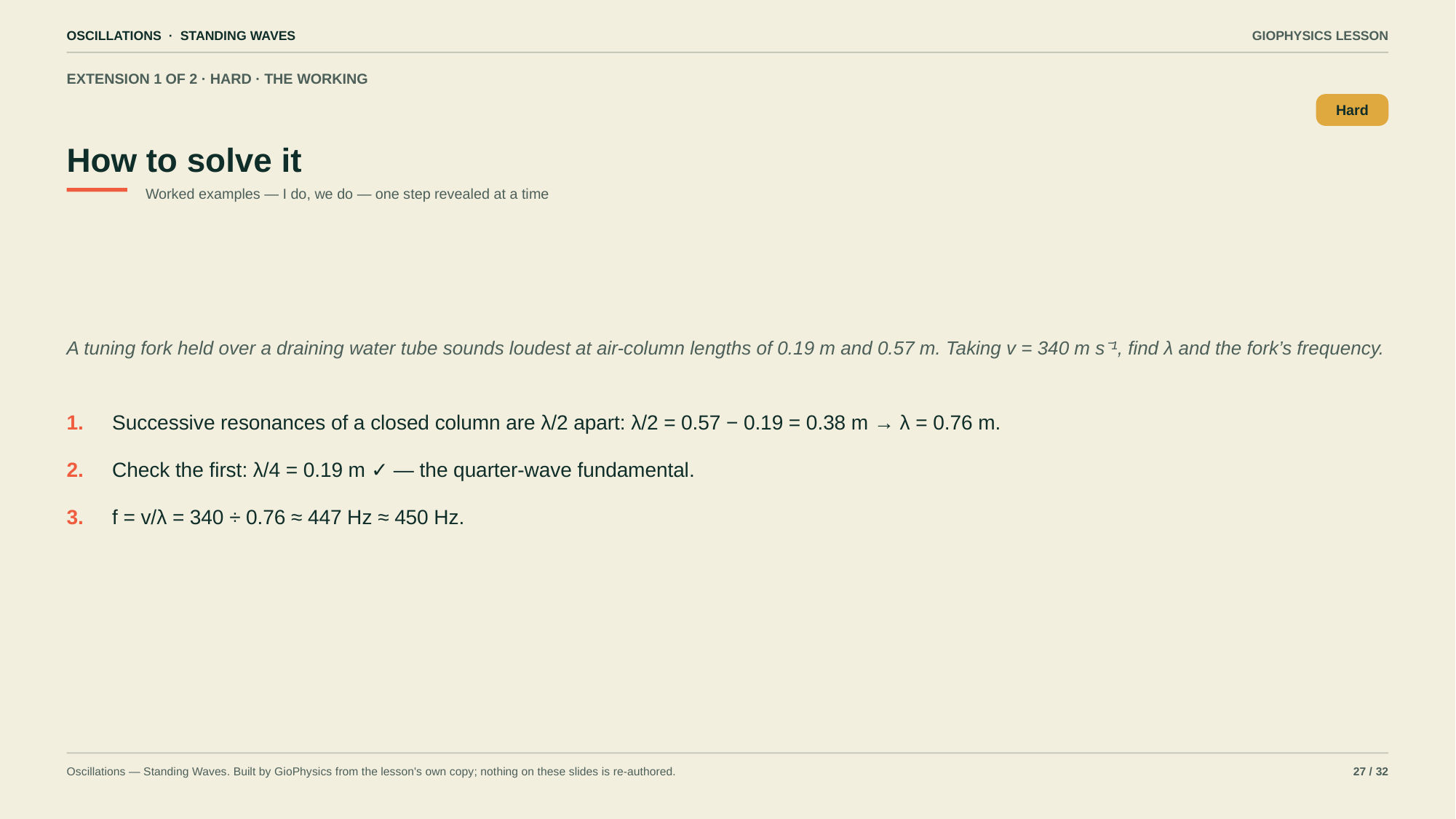

OSCILLATIONS  ·  STANDING WAVES
GIOPHYSICS LESSON

EXTENSION 1 OF 2 · HARD · THE WORKING
How to solve it

Hard
Worked examples — I do, we do — one step revealed at a time

A tuning fork held over a draining water tube sounds loudest at air-column lengths of 0.19 m and 0.57 m. Taking v = 340 m s⁻¹, find λ and the fork’s frequency.
1.
Successive resonances of a closed column are λ/2 apart: λ/2 = 0.57 − 0.19 = 0.38 m → λ = 0.76 m.
2.
Check the first: λ/4 = 0.19 m ✓ — the quarter-wave fundamental.
3.
f = v/λ = 340 ÷ 0.76 ≈ 447 Hz ≈ 450 Hz.

Oscillations — Standing Waves. Built by GioPhysics from the lesson's own copy; nothing on these slides is re-authored.
27 / 32